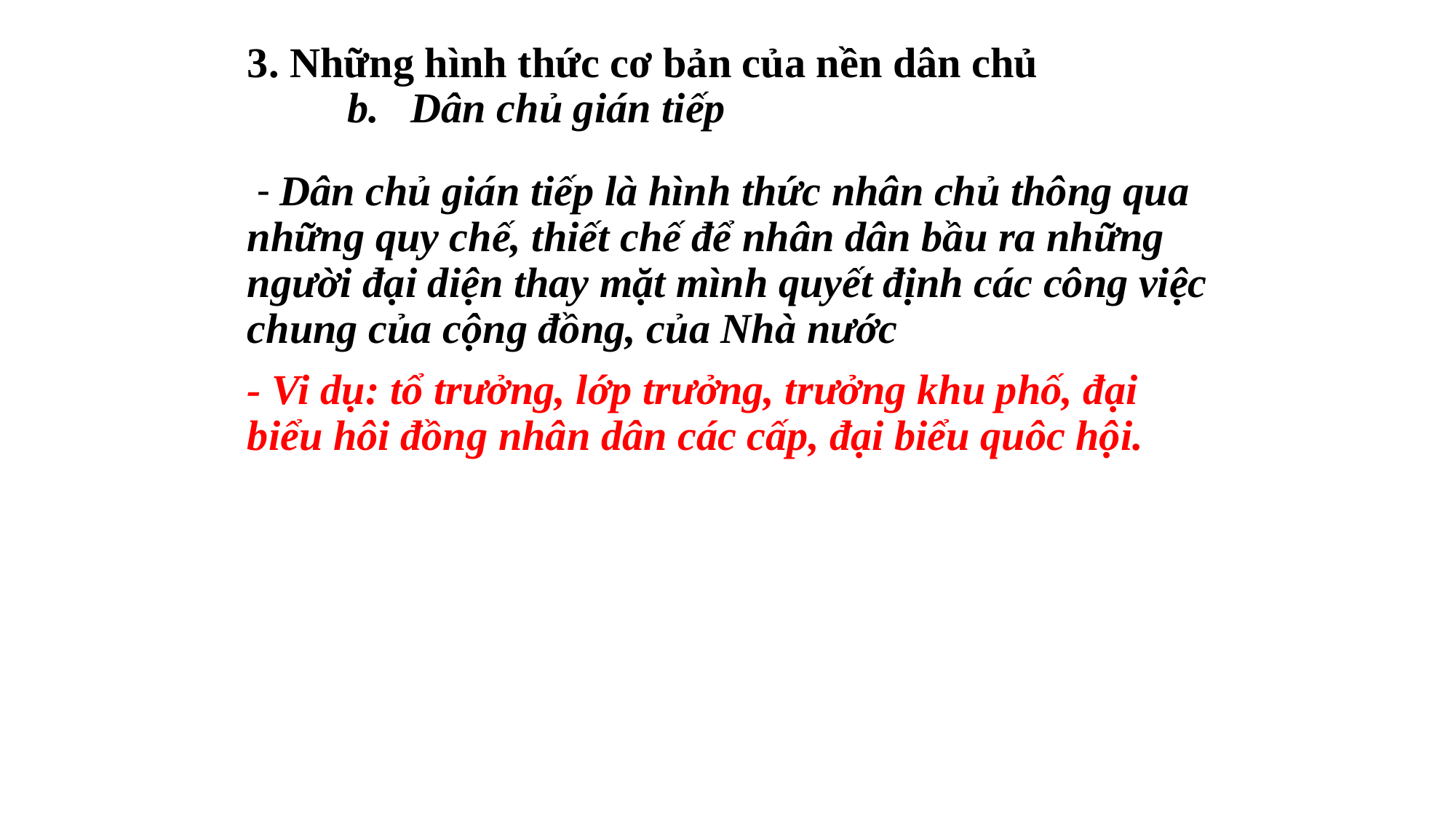

# 3. Những hình thức cơ bản của nền dân chủ b.   Dân chủ gián tiếp
 - Dân chủ gián tiếp là hình thức nhân chủ thông qua những quy chế, thiết chế để nhân dân bầu ra những người đại diện thay mặt mình quyết định các công việc chung của cộng đồng, của Nhà nước
- Vi dụ: tổ trưởng, lớp trưởng, trưởng khu phố, đại biểu hôi đồng nhân dân các cấp, đại biểu quôc hội.